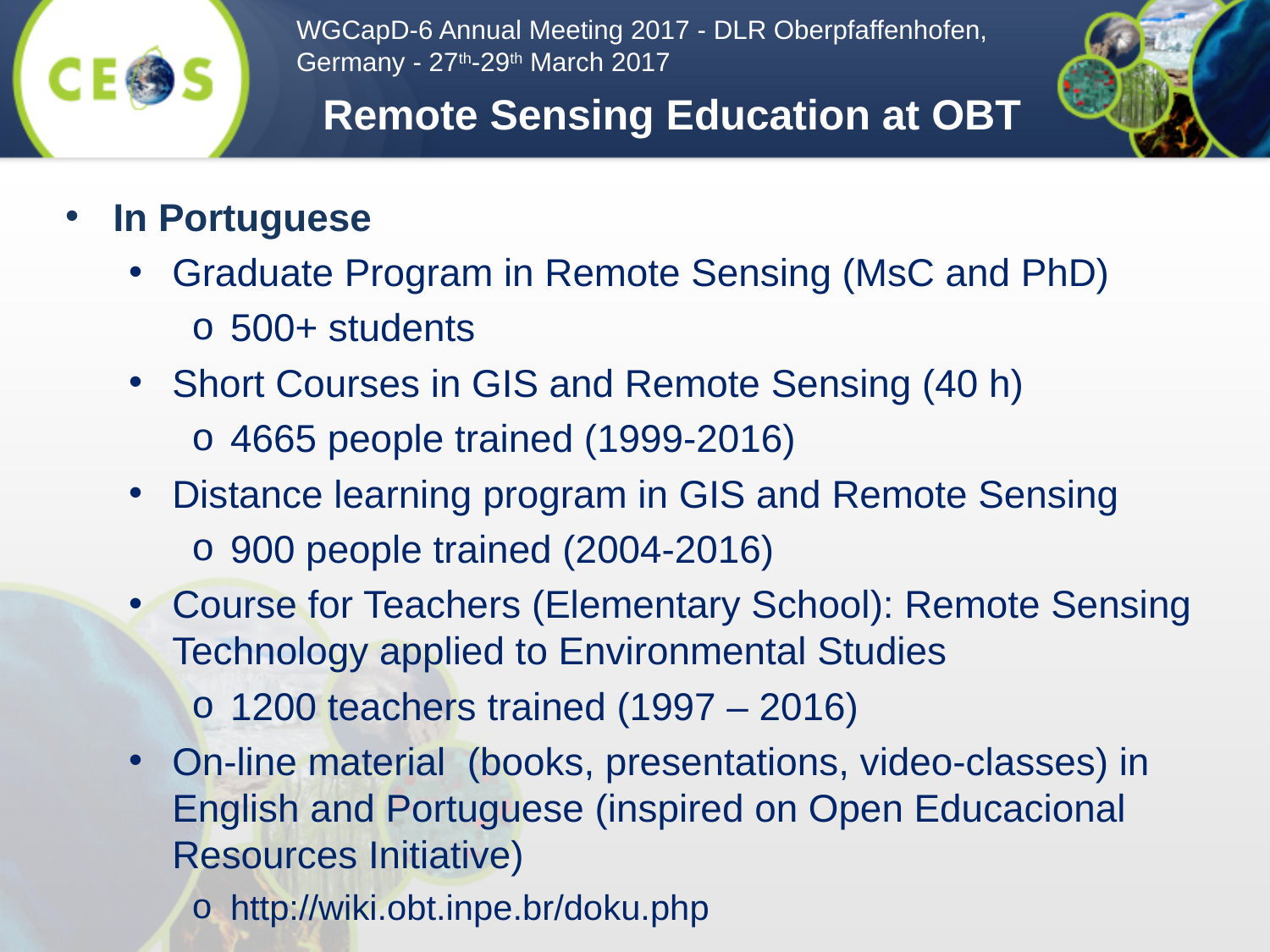

WGCapD-6 Annual Meeting 2017 - DLR Oberpfaffenhofen, Germany - 27th-29th March 2017
Remote Sensing Education at OBT

In Portuguese
Graduate Program in Remote Sensing (MsC and PhD)
500+ students
Short Courses in GIS and Remote Sensing (40 h)
4665 people trained (1999-2016)
Distance learning program in GIS and Remote Sensing
900 people trained (2004-2016)
Course for Teachers (Elementary School): Remote Sensing Technology applied to Environmental Studies
1200 teachers trained (1997 – 2016)
On-line material  (books, presentations, video-classes) in English and Portuguese (inspired on Open Educacional Resources Initiative)
http://wiki.obt.inpe.br/doku.php